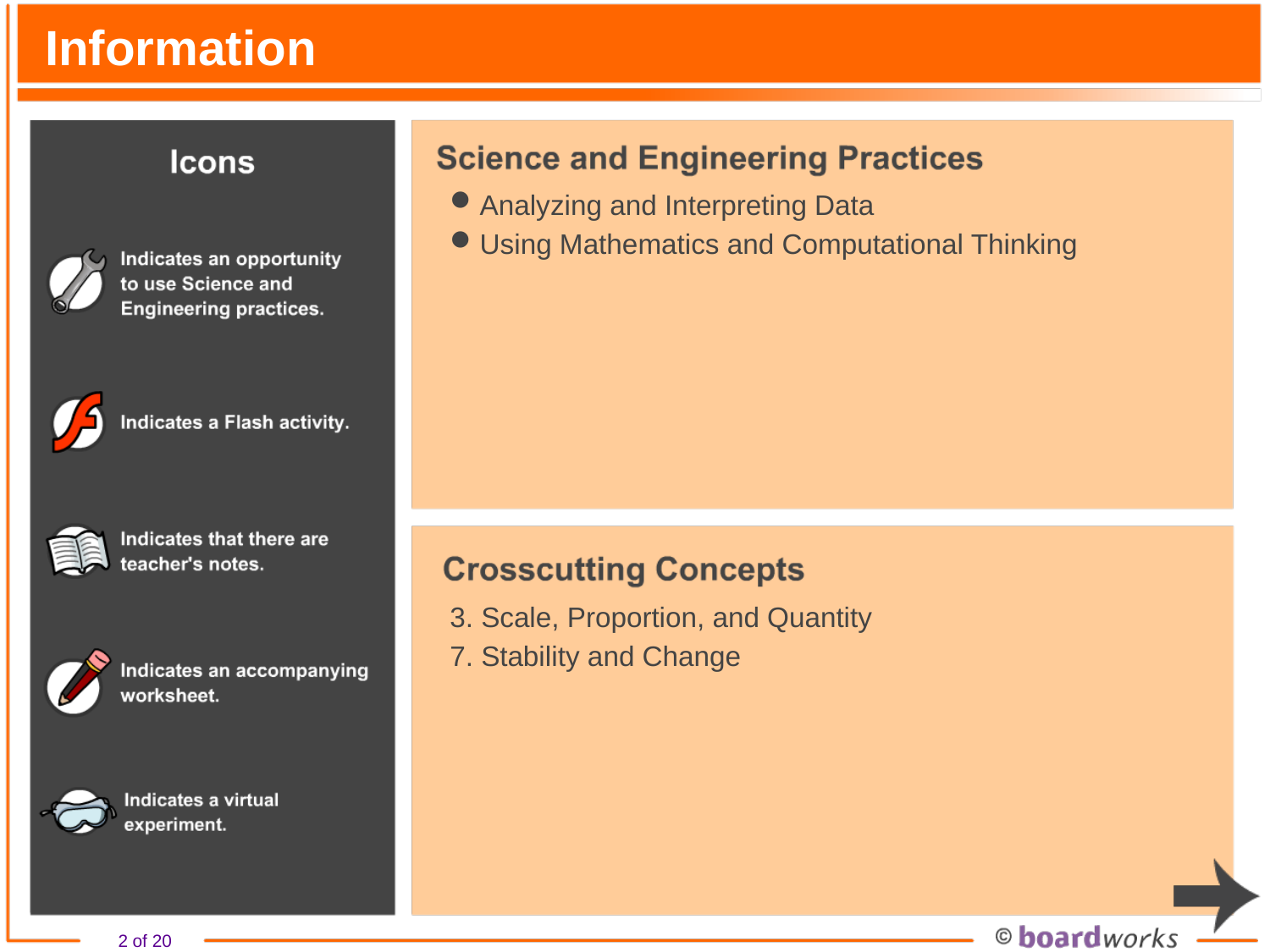

# Information
Analyzing and Interpreting Data
Using Mathematics and Computational Thinking
3. Scale, Proportion, and Quantity
7. Stability and Change